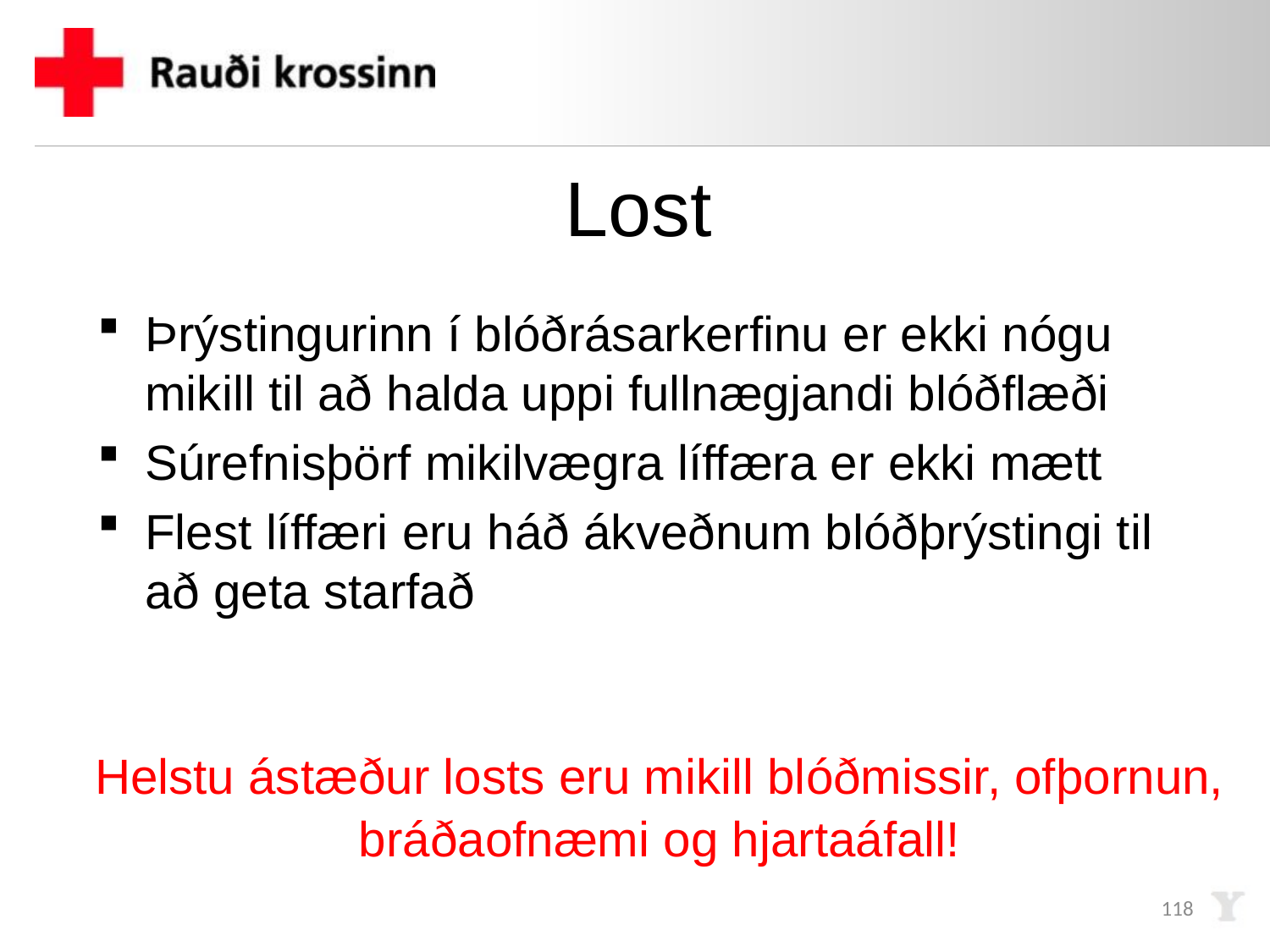

# Lost
Þrýstingurinn í blóðrásarkerfinu er ekki nógu mikill til að halda uppi fullnægjandi blóðflæði
Súrefnisþörf mikilvægra líffæra er ekki mætt
Flest líffæri eru háð ákveðnum blóðþrýstingi til að geta starfað

Helstu ástæður losts eru mikill blóðmissir, ofþornun, bráðaofnæmi og hjartaáfall!
118